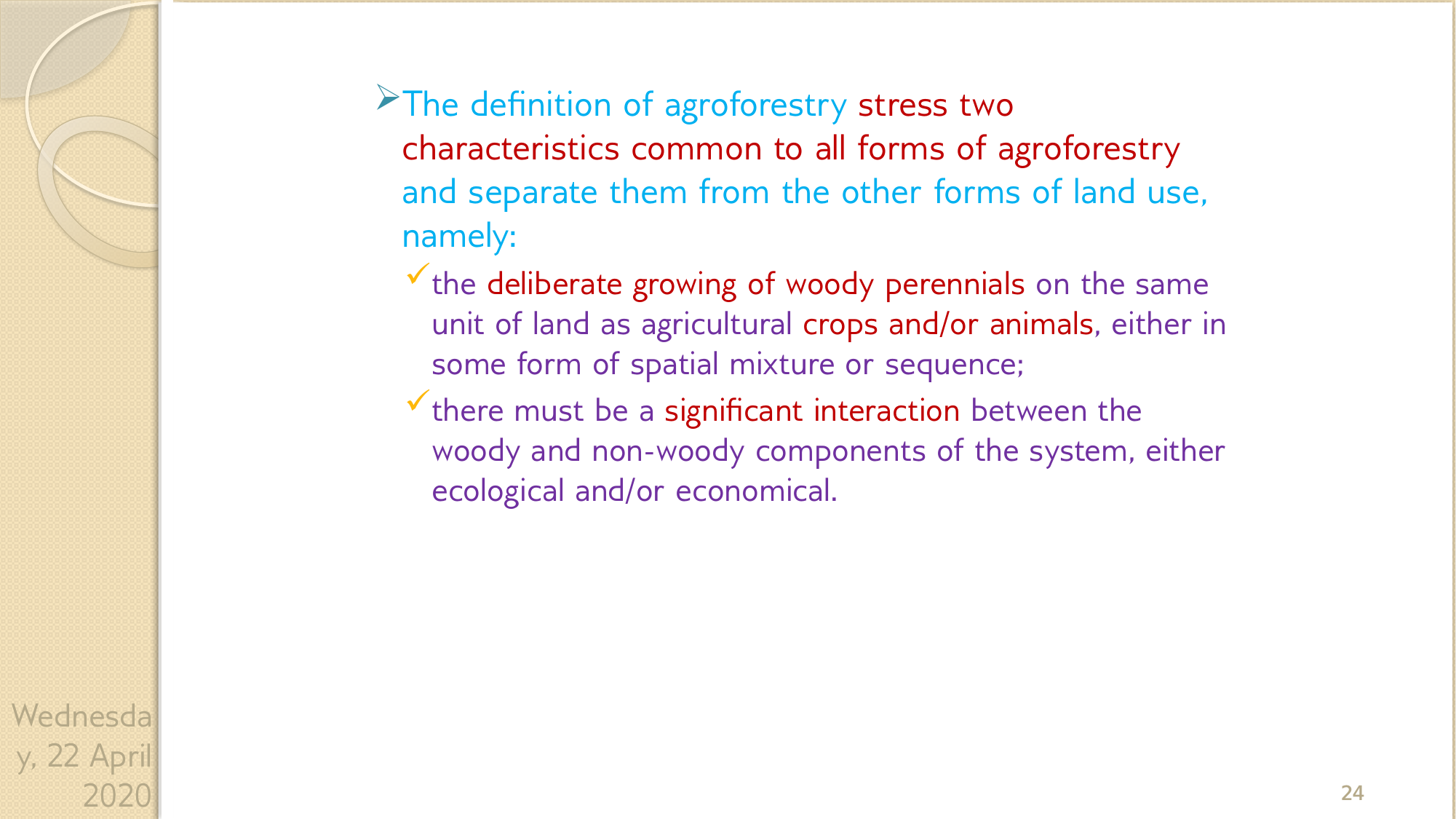

The definition of agroforestry stress two characteristics common to all forms of agroforestry and separate them from the other forms of land use, namely:
the deliberate growing of woody perennials on the same unit of land as agricultural crops and/or animals, either in some form of spatial mixture or sequence;
there must be a significant interaction between the woody and non-woody components of the system, either ecological and/or economical.

24
Wednesday, 22 April 2020